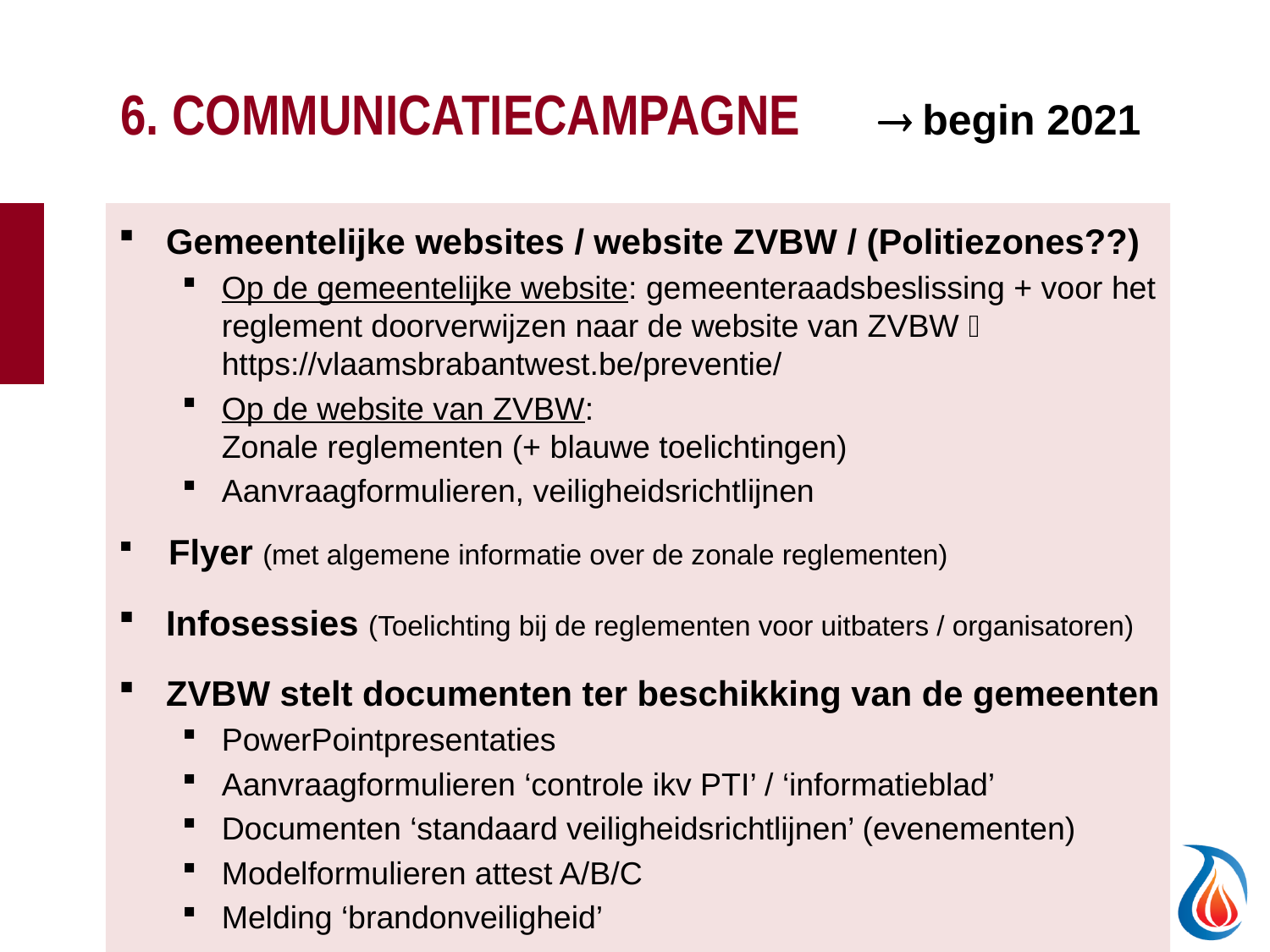

# 6. COMMUNICATIECAMPAGNE      → begin 2021
Gemeentelijke websites / website ZVBW / (Politiezones??)
Op de gemeentelijke website: gemeenteraadsbeslissing + voor het reglement doorverwijzen naar de website van ZVBW → https://vlaamsbrabantwest.be/preventie/
Op de website van ZVBW:
Zonale reglementen (+ blauwe toelichtingen)
Aanvraagformulieren, veiligheidsrichtlijnen
    Flyer (met algemene informatie over de zonale reglementen)
Infosessies (Toelichting bij de reglementen voor uitbaters / organisatoren)
ZVBW stelt documenten ter beschikking van de gemeenten
PowerPointpresentaties
Aanvraagformulieren ‘controle ikv PTI’ / ‘informatieblad’
Documenten ‘standaard veiligheidsrichtlijnen’ (evenementen)
Modelformulieren attest A/B/C
Melding ‘brandonveiligheid’